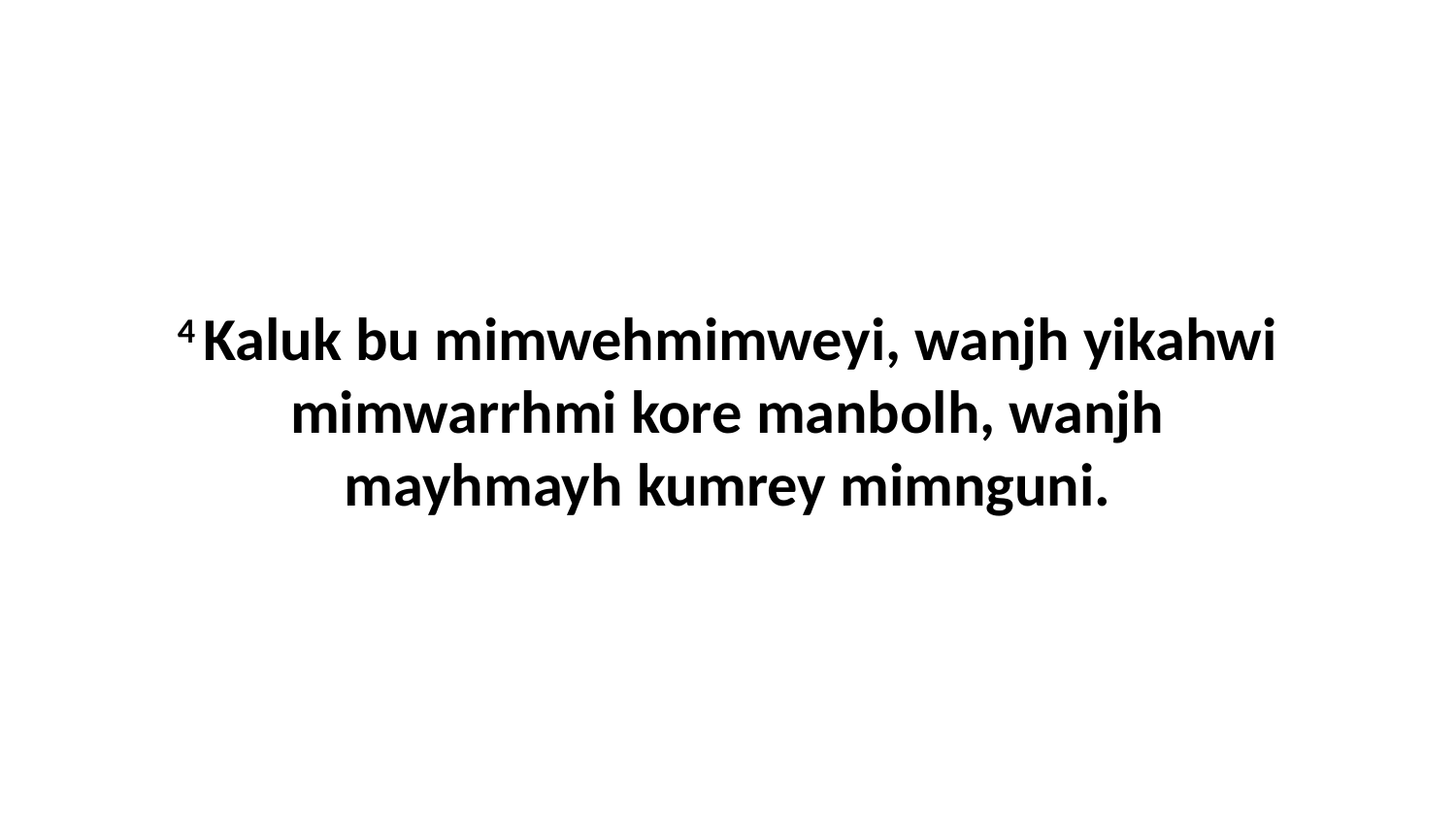

4 Kaluk bu mimwehmimweyi, wanjh yikahwi mimwarrhmi kore manbolh, wanjh mayhmayh kumrey mimnguni.